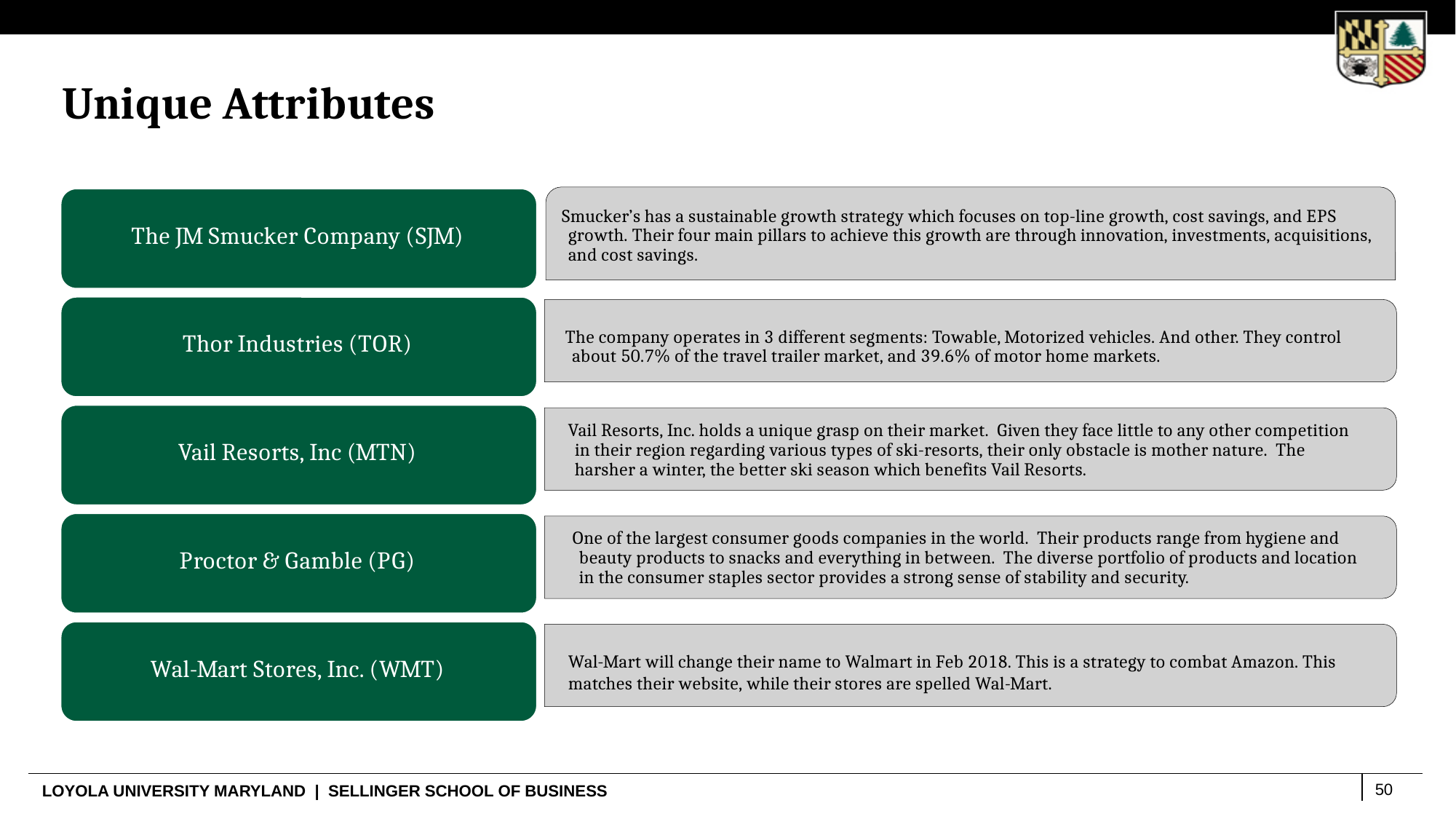

Unique Attributes

Smucker’s has a sustainable growth strategy which focuses on top-line growth, cost savings, and EPS growth. Their four main pillars to achieve this growth are through innovation, investments, acquisitions, and cost savings.
The JM Smucker Company (SJM)

Thor Industries (TOR)

The company operates in 3 different segments: Towable, Motorized vehicles. And other. They control about 50.7% of the travel trailer market, and 39.6% of motor home markets.
Vail Resorts, Inc (MTN)

Vail Resorts, Inc. holds a unique grasp on their market.  Given they face little to any other competition in their region regarding various types of ski-resorts, their only obstacle is mother nature.  The harsher a winter, the better ski season which benefits Vail Resorts.
Proctor & Gamble (PG)

Wal-Mart Stores, Inc. (WMT)

Wal-Mart will change their name to Walmart in Feb 2018. This is a strategy to combat Amazon. This matches their website, while their stores are spelled Wal-Mart.
One of the largest consumer goods companies in the world.  Their products range from hygiene and beauty products to snacks and everything in between.  The diverse portfolio of products and location in the consumer staples sector provides a strong sense of stability and security.
50